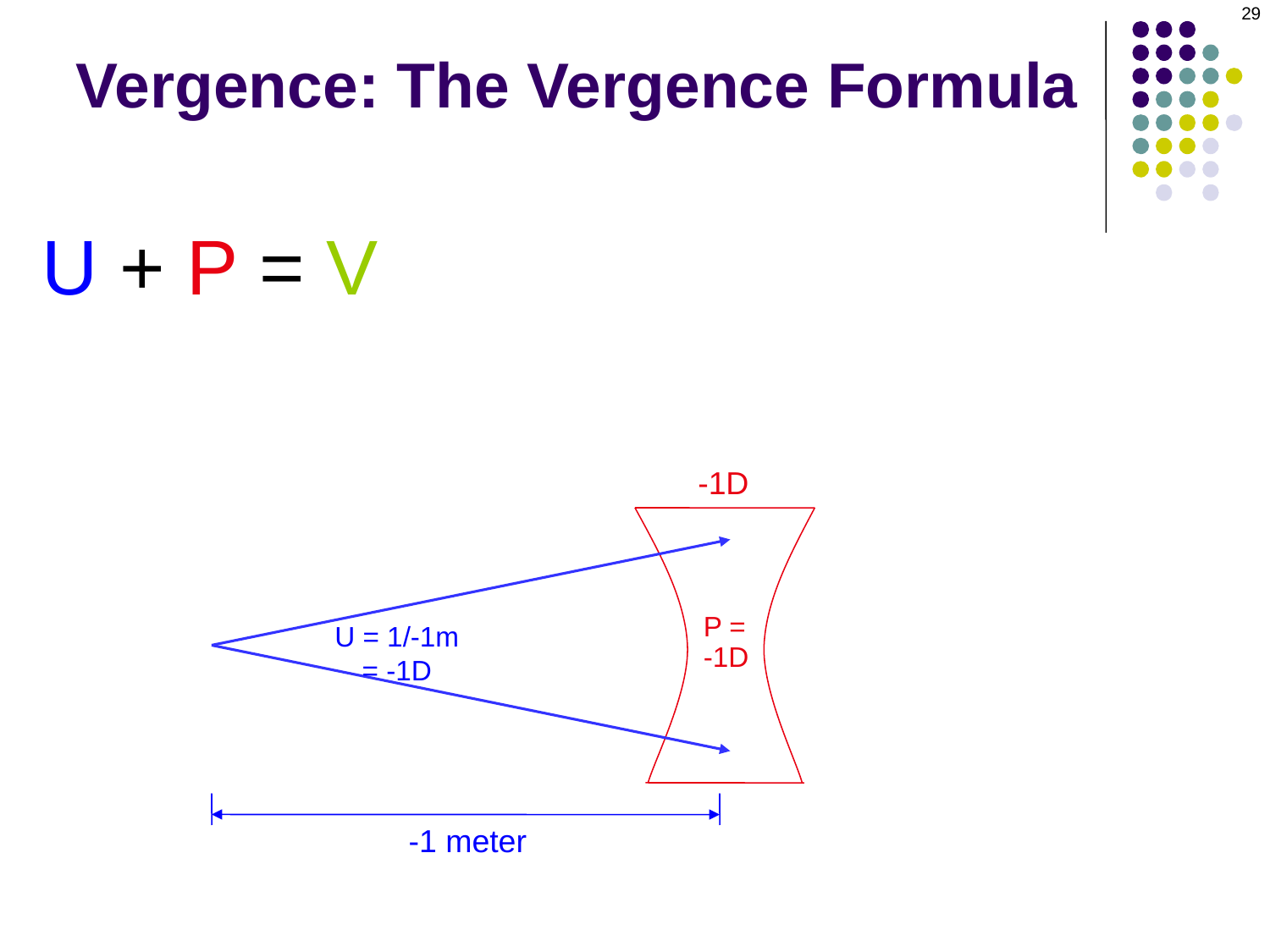

29
Vergence: The Vergence Formula
U + P = V
-1D

P =
-1D
U = 1/-1m
= -1D

-1 meter